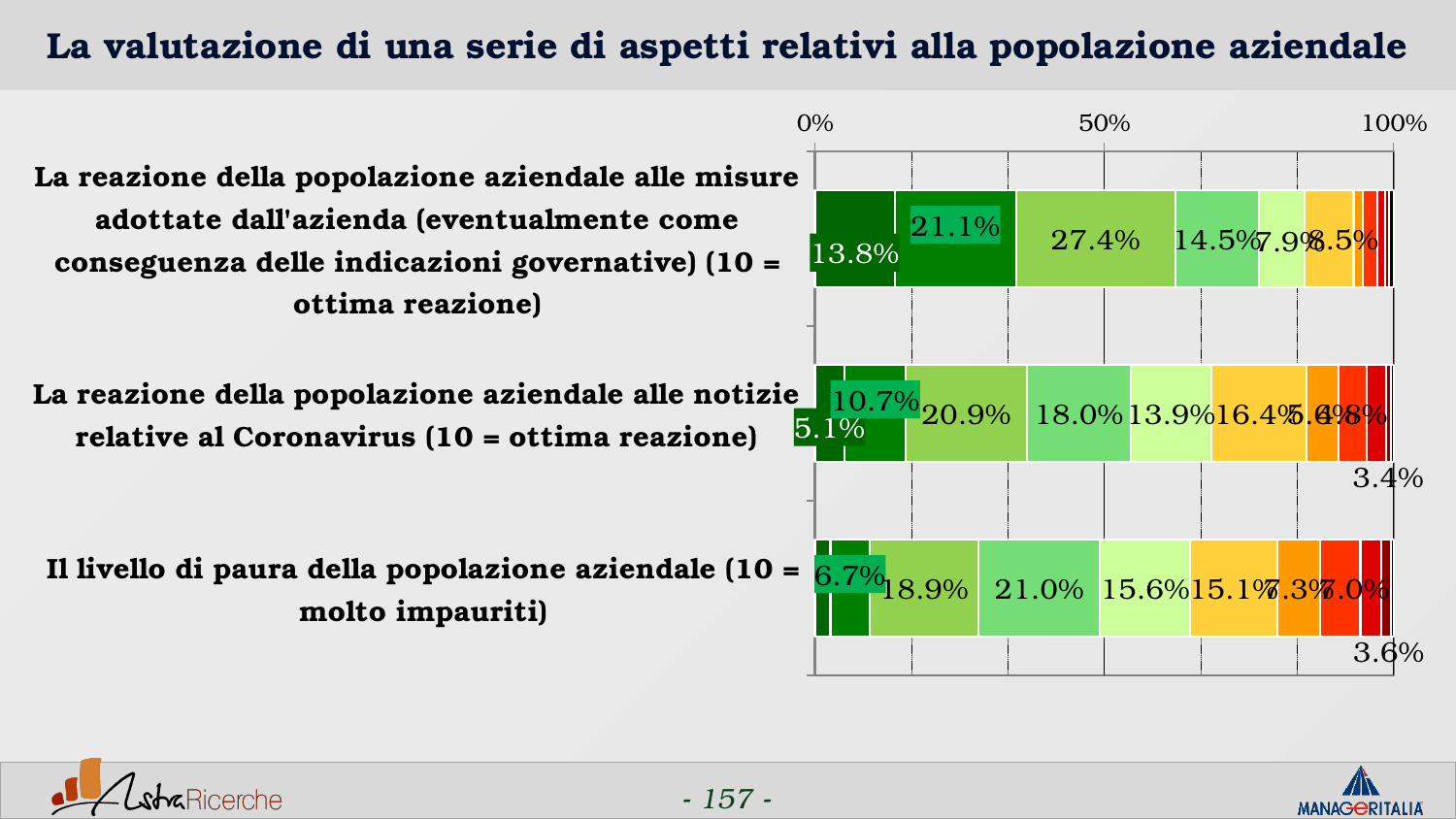

# La valutazione di una serie di aspetti relativi alla popolazione aziendale

### Chart

| Category | 10 | 9 | 8 | 7 | 6 | 5 | 4 | 3 | 2 | 1 | 0 |
|---|---|---|---|---|---|---|---|---|---|---|---|
| La reazione della popolazione aziendale alle misure adottate dall'azienda (eventualmente come conseguenza delle indicazioni governative) (10 = ottima reazione) | 0.137741050720215 | 0.210743808746338 | 0.274104690551758 | 0.14531680107116698 | 0.078512396812439 | 0.0847107410430908 | 0.0165289258956909 | 0.0241046833992004 | 0.014462809562683102 | 0.0068870520591735795 | 0.0068870520591735795 |
| La reazione della popolazione aziendale alle notizie relative al Coronavirus (10 = ottima reazione) | 0.050964188575744605 | 0.106749315261841 | 0.20867769241333 | 0.179752063751221 | 0.139118461608887 | 0.163911838531494 | 0.0557851219177246 | 0.0482093667984009 | 0.0337465572357178 | 0.00826446294784546 | 0.00482093662023544 |
| Il livello di paura della popolazione aziendale (10 = molto impauriti) | 0.026859505176544198 | 0.06749311447143551 | 0.188705234527588 | 0.210055103302002 | 0.155647382736206 | 0.15082644462585398 | 0.0730027532577515 | 0.0702479362487793 | 0.0358126711845398 | 0.0165289258956909 | 0.00482093662023544 |